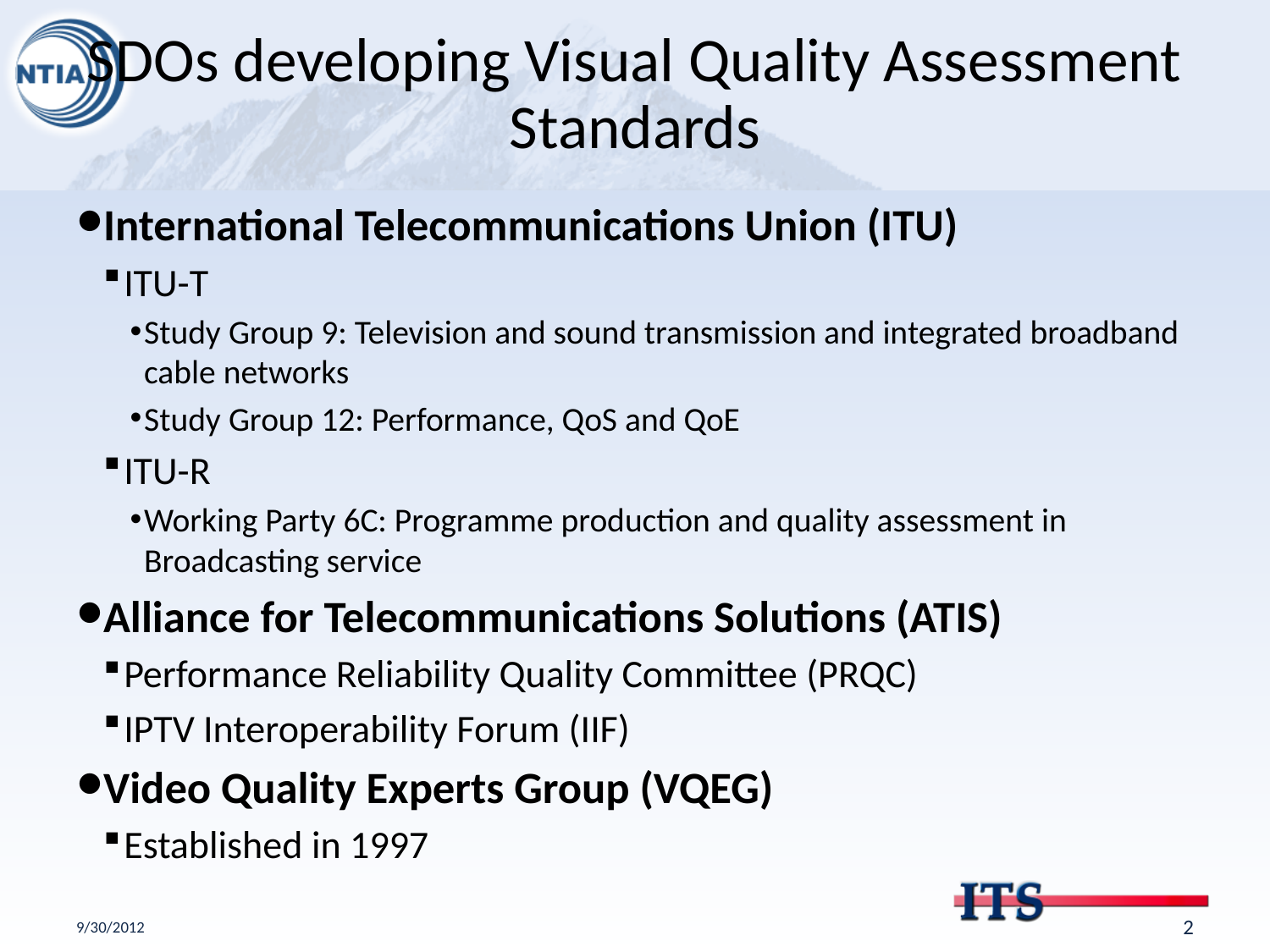

# SDOs developing Visual Quality Assessment Standards
International Telecommunications Union (ITU)
ITU-T
Study Group 9: Television and sound transmission and integrated broadband cable networks
Study Group 12: Performance, QoS and QoE
ITU-R
Working Party 6C: Programme production and quality assessment in Broadcasting service
Alliance for Telecommunications Solutions (ATIS)
Performance Reliability Quality Committee (PRQC)
IPTV Interoperability Forum (IIF)
Video Quality Experts Group (VQEG)
Established in 1997
9/30/2012
2